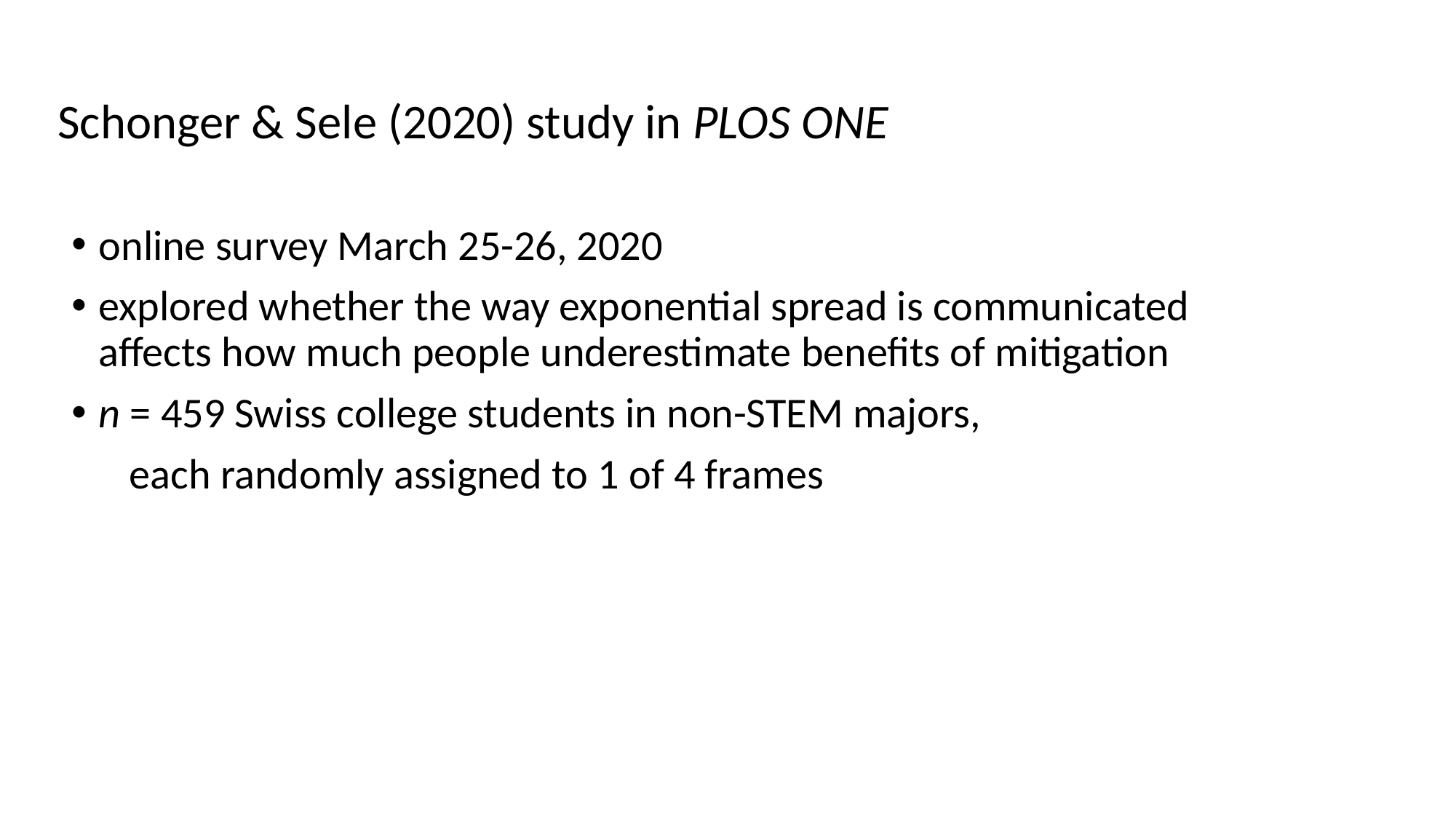

# Schonger & Sele (2020) study in PLOS ONE
online survey March 25-26, 2020
explored whether the way exponential spread is communicated      affects how much people underestimate benefits of mitigation
n = 459 Swiss college students in non-STEM majors,
      each randomly assigned to 1 of 4 frames